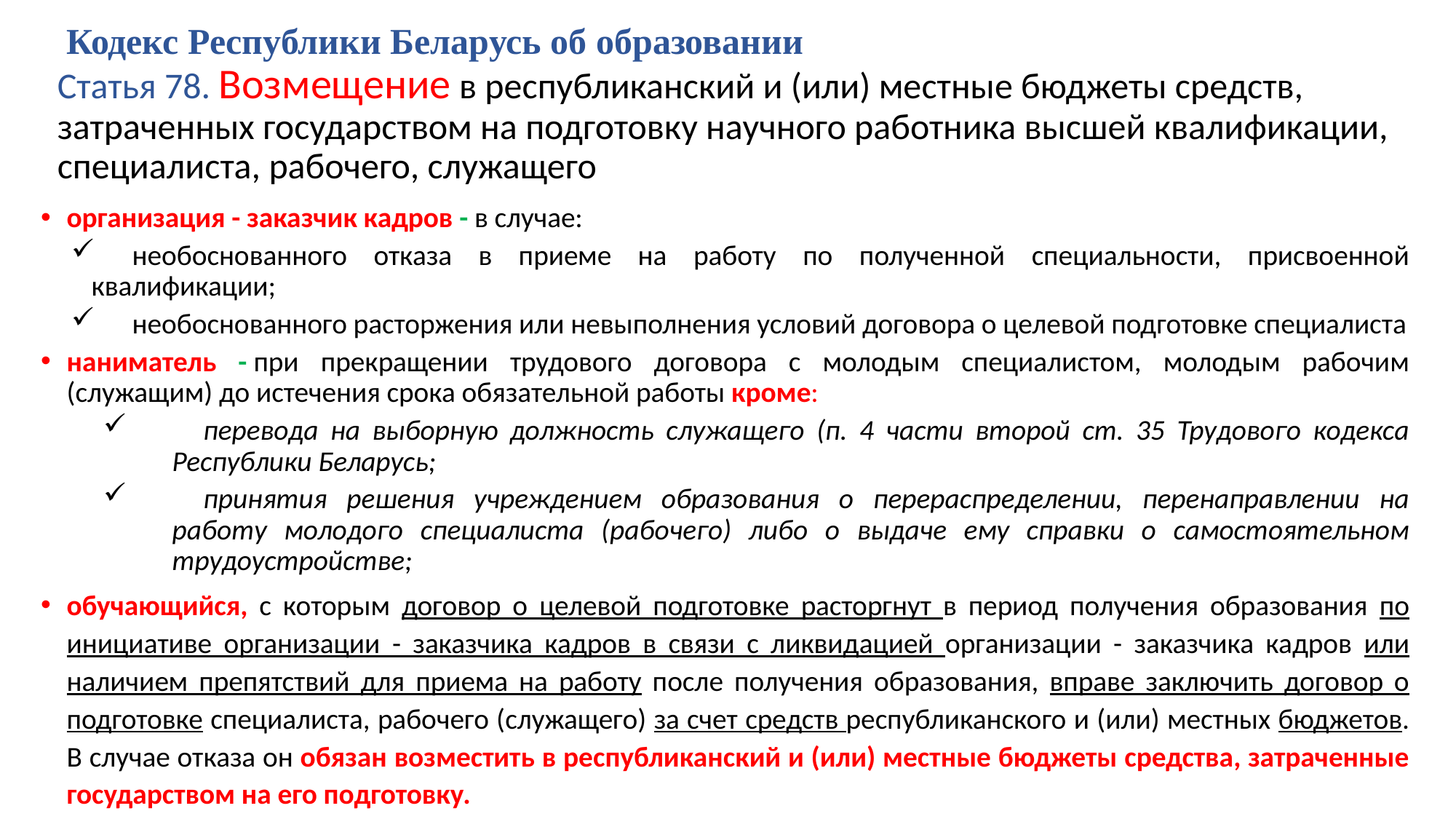

# Кодекс Республики Беларусь об образовании Статья 78. Возмещение в республиканский и (или) местные бюджеты средств, затраченных государством на подготовку научного работника высшей квалификации, специалиста, рабочего, служащего
организация - заказчик кадров - в случае:
необоснованного отказа в приеме на работу по полученной специальности, присвоенной квалификации;
необоснованного расторжения или невыполнения условий договора о целевой подготовке специалиста
наниматель - при прекращении трудового договора с молодым специалистом, молодым рабочим (служащим) до истечения срока обязательной работы кроме:
перевода на выборную должность служащего (п. 4 части второй ст. 35 Трудового кодекса Республики Беларусь;
принятия решения учреждением образования о перераспределении, перенаправлении на работу молодого специалиста (рабочего) либо о выдаче ему справки о самостоятельном трудоустройстве;
обучающийся, с которым договор о целевой подготовке расторгнут в период получения образования по инициативе организации - заказчика кадров в связи с ликвидацией организации - заказчика кадров или наличием препятствий для приема на работу после получения образования, вправе заключить договор о подготовке специалиста, рабочего (служащего) за счет средств республиканского и (или) местных бюджетов. В случае отказа он обязан возместить в республиканский и (или) местные бюджеты средства, затраченные государством на его подготовку.